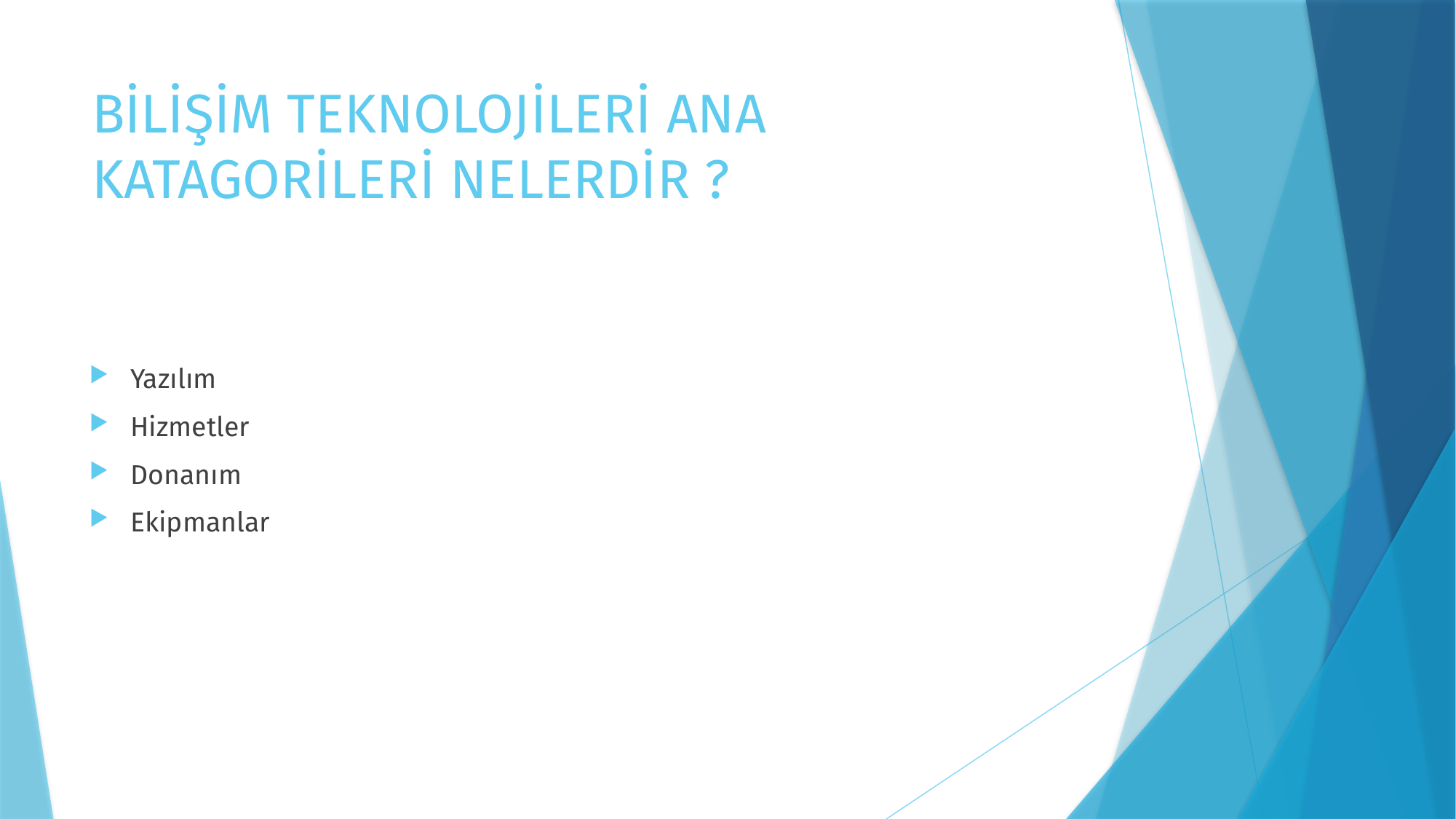

# BİLİŞİM TEKNOLOJİLERİ ANA KATAGORİLERİ NELERDİR ?
Yazılım
Hizmetler
Donanım
Ekipmanlar